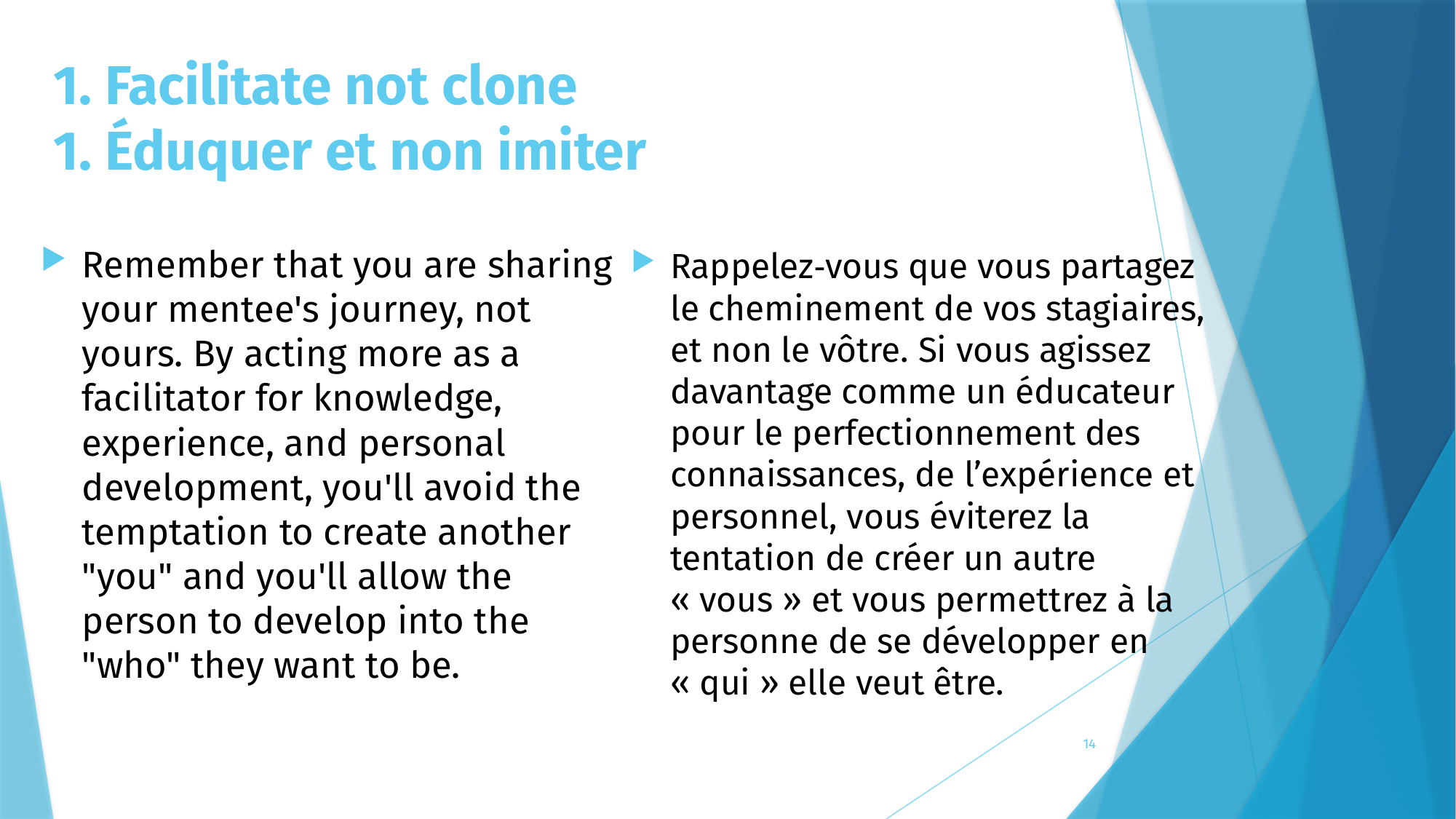

# 1. Facilitate not clone 1. Éduquer et non imiter
Remember that you are sharing your mentee's journey, not yours. By acting more as a facilitator for knowledge, experience, and personal development, you'll avoid the temptation to create another "you" and you'll allow the person to develop into the "who" they want to be.

Rappelez‑vous que vous partagez le cheminement de vos stagiaires, et non le vôtre. Si vous agissez davantage comme un éducateur pour le perfectionnement des connaissances, de l’expérience et personnel, vous éviterez la tentation de créer un autre « vous » et vous permettrez à la personne de se développer en « qui » elle veut être.

14